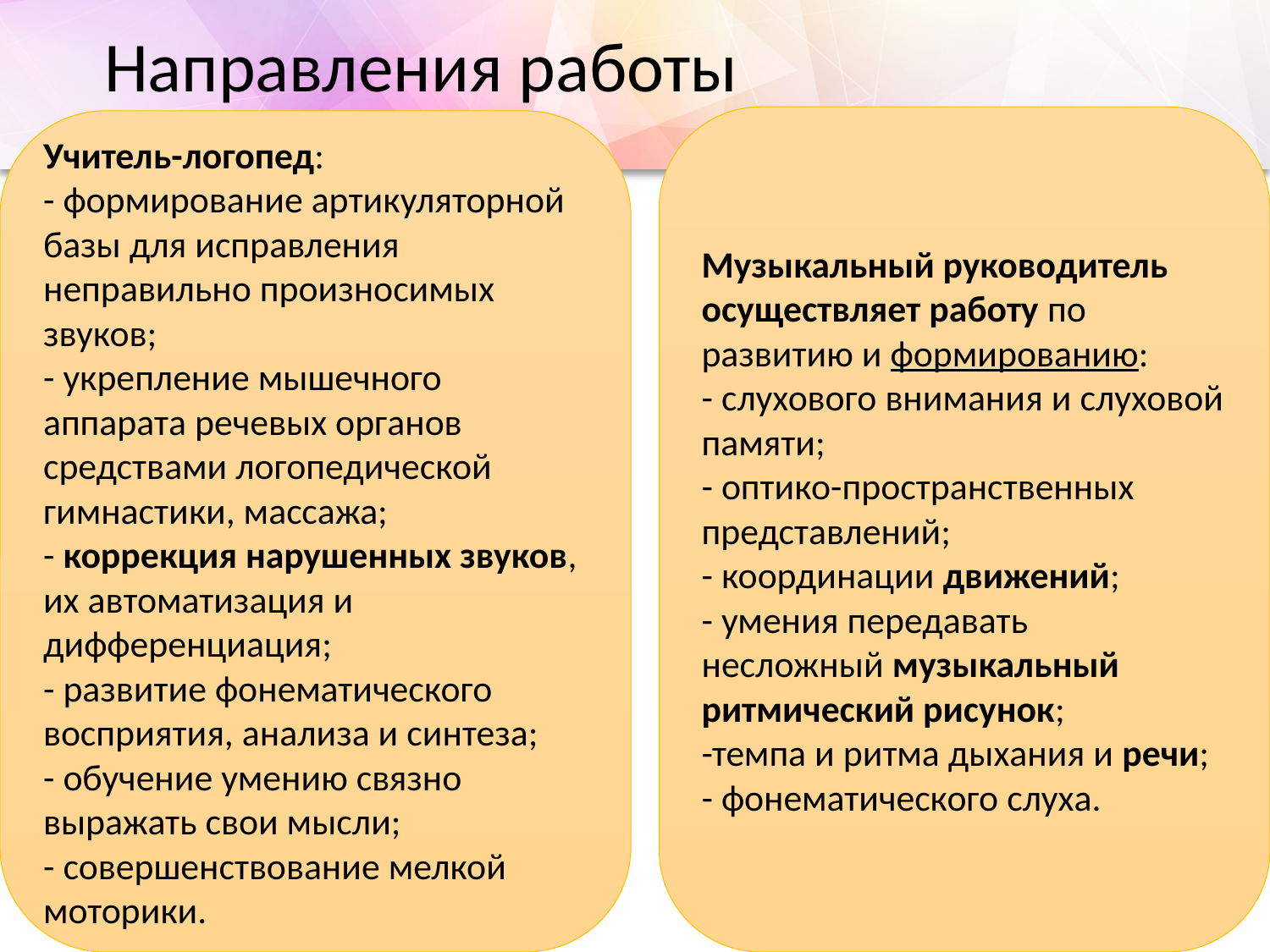

# Направления работы
Музыкальный руководитель осуществляет работу по развитию и формированию:
- слухового внимания и слуховой памяти;
- оптико-пространственных представлений;
- координации движений;
- умения передавать несложный музыкальный ритмический рисунок;
-темпа и ритма дыхания и речи;
- фонематического слуха.
Учитель-логопед:
- формирование артикуляторной базы для исправления неправильно произносимых звуков;
- укрепление мышечного аппарата речевых органов средствами логопедической гимнастики, массажа;
- коррекция нарушенных звуков, их автоматизация и дифференциация;
- развитие фонематического восприятия, анализа и синтеза;
- обучение умению связно выражать свои мысли;
- совершенствование мелкой моторики.